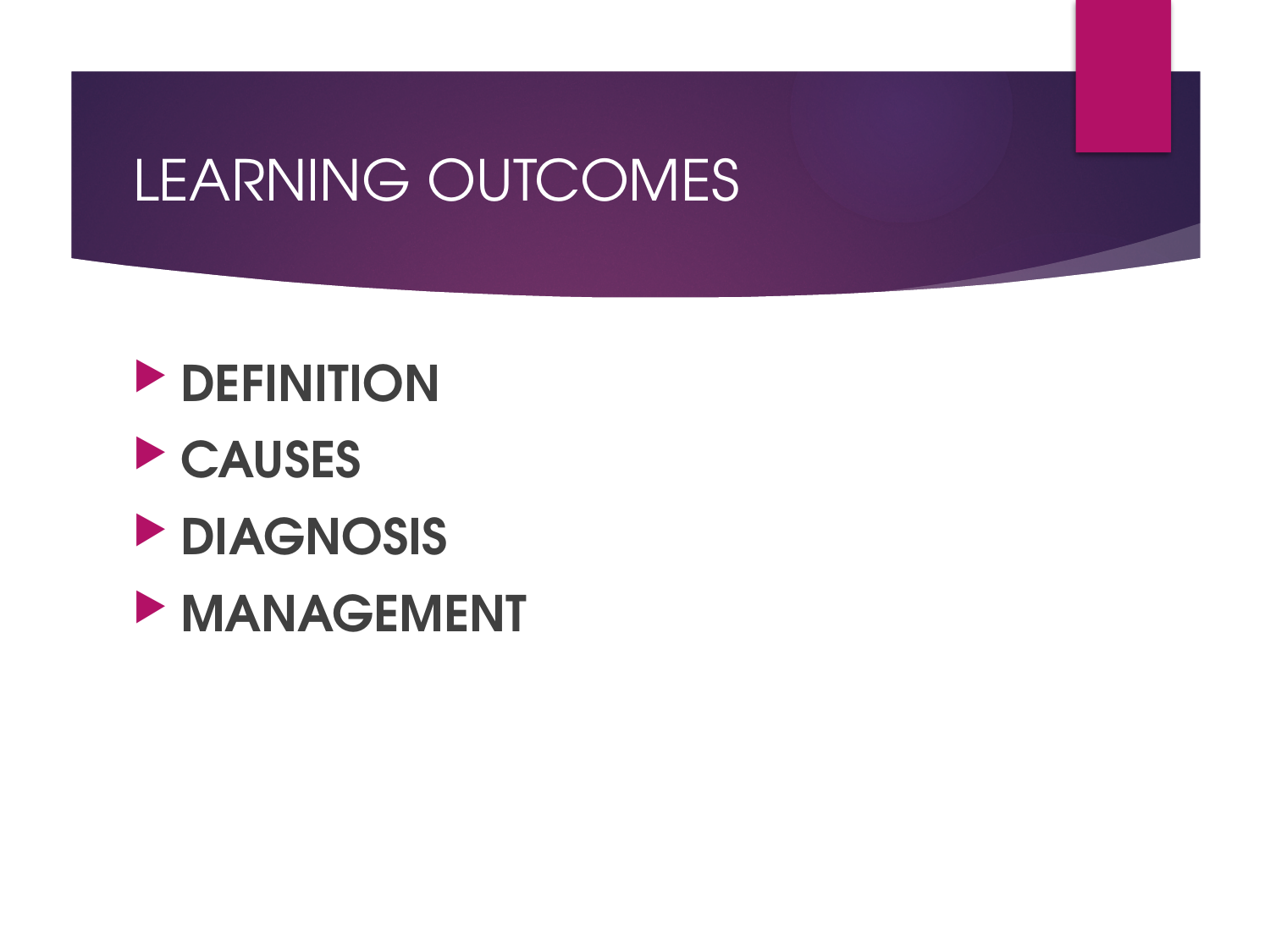

# LEARNING OUTCOMES
DEFINITION
CAUSES
DIAGNOSIS
MANAGEMENT